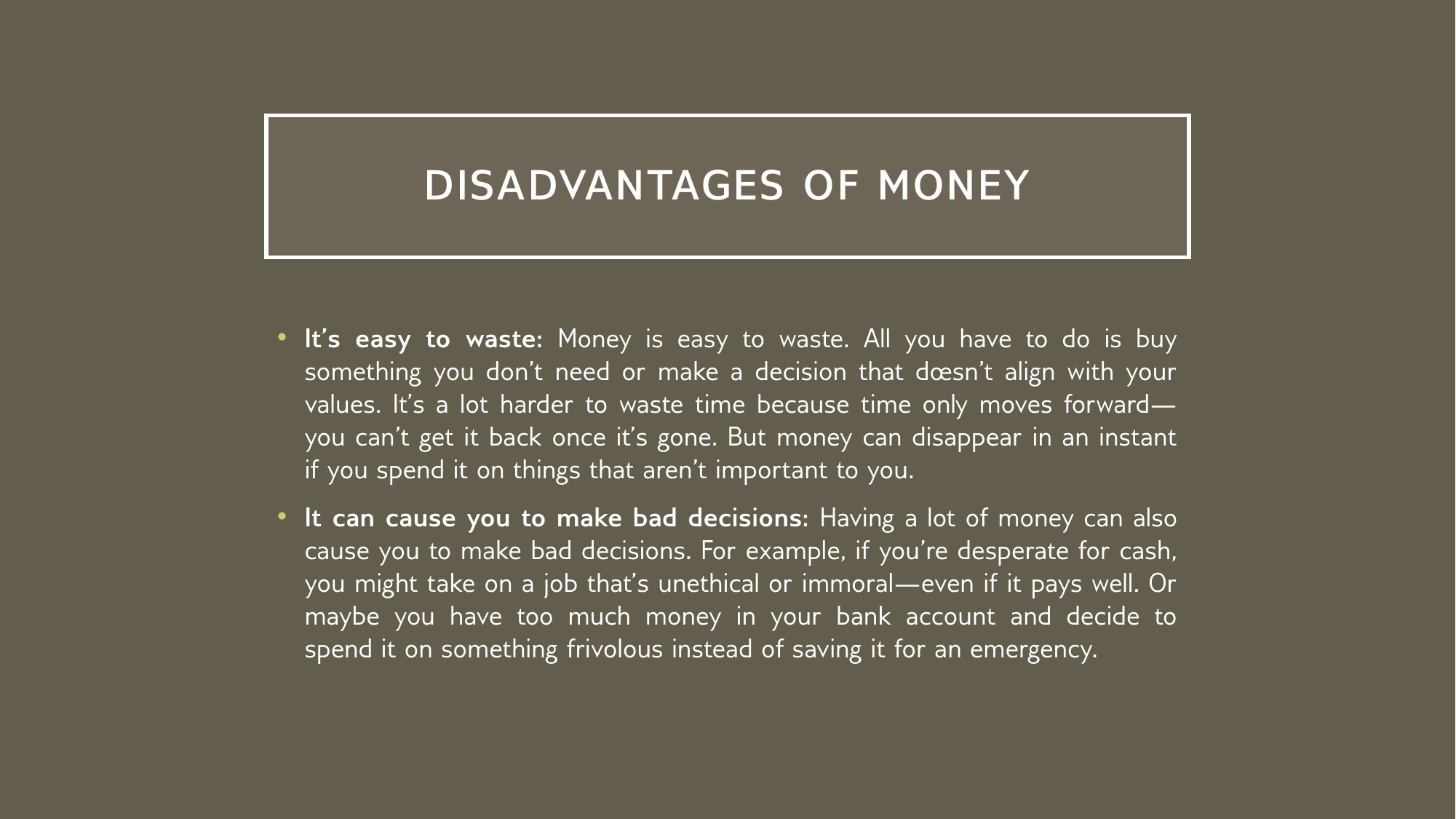

# Disadvantages of Money
It’s easy to waste: Money is easy to waste. All you have to do is buy something you don’t need or make a decision that doesn’t align with your values. It’s a lot harder to waste time because time only moves forward—you can’t get it back once it’s gone. But money can disappear in an instant if you spend it on things that aren’t important to you.
It can cause you to make bad decisions: Having a lot of money can also cause you to make bad decisions. For example, if you’re desperate for cash, you might take on a job that’s unethical or immoral—even if it pays well. Or maybe you have too much money in your bank account and decide to spend it on something frivolous instead of saving it for an emergency.